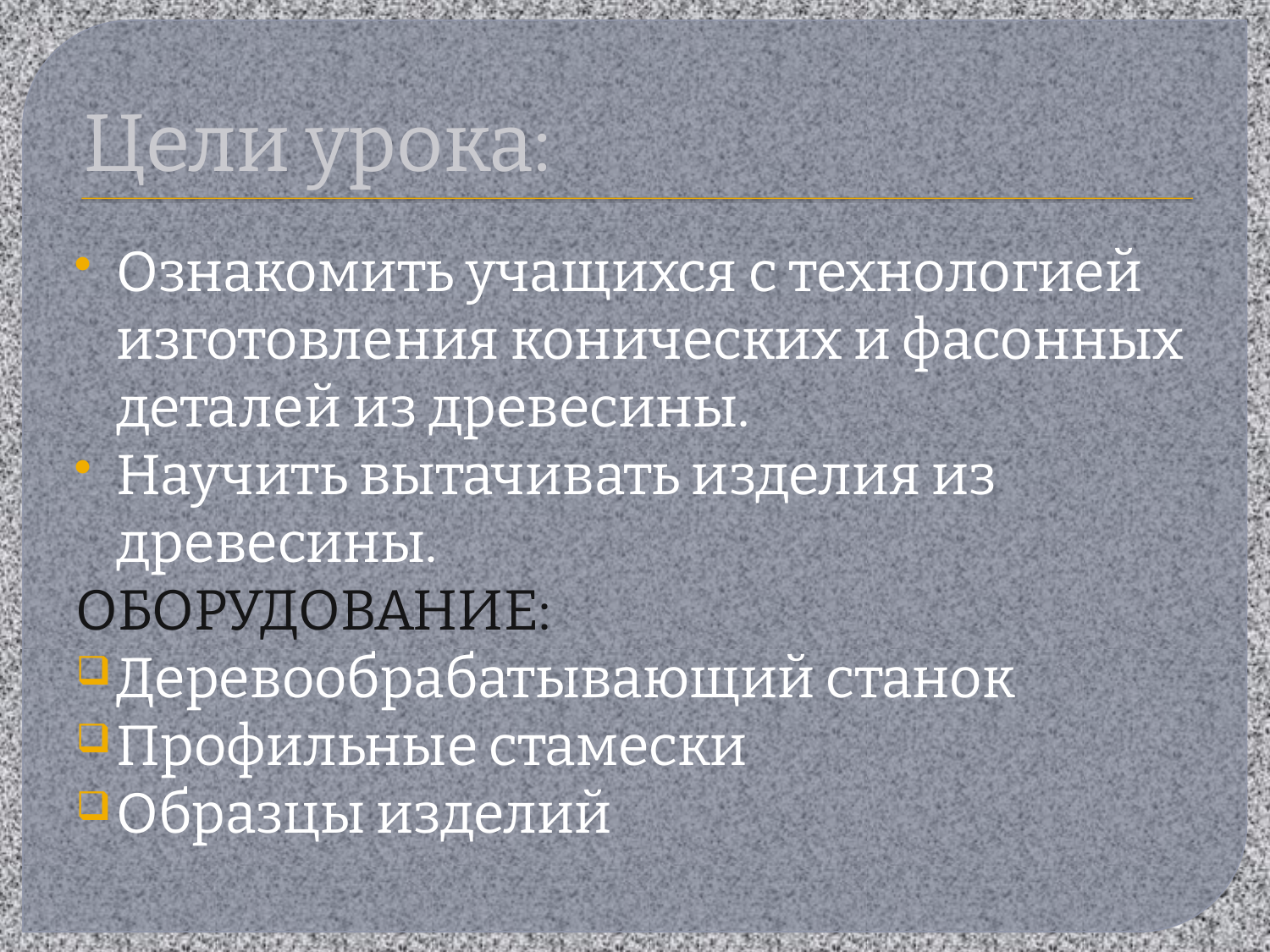

# Цели урока:
Ознакомить учащихся с технологией изготовления конических и фасонных деталей из древесины.
Научить вытачивать изделия из древесины.
ОБОРУДОВАНИЕ:
Деревообрабатывающий станок
Профильные стамески
Образцы изделий